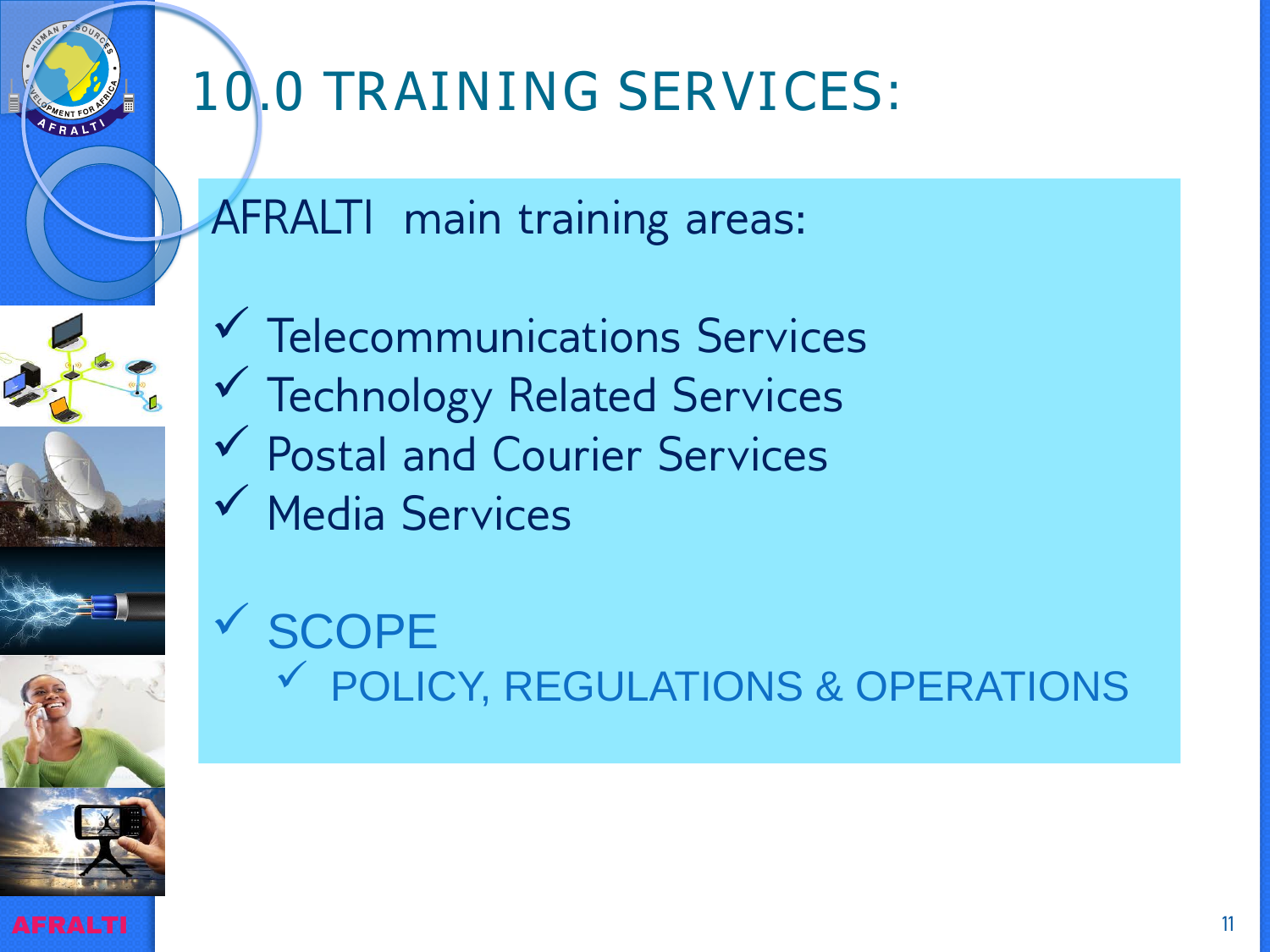

10.0 TRAINING SERVICES:
AFRALTI  main training areas:

Telecommunications Services
Technology Related Services
Postal and Courier Services
Media Services

SCOPE
POLICY, REGULATIONS & OPERATIONS

11